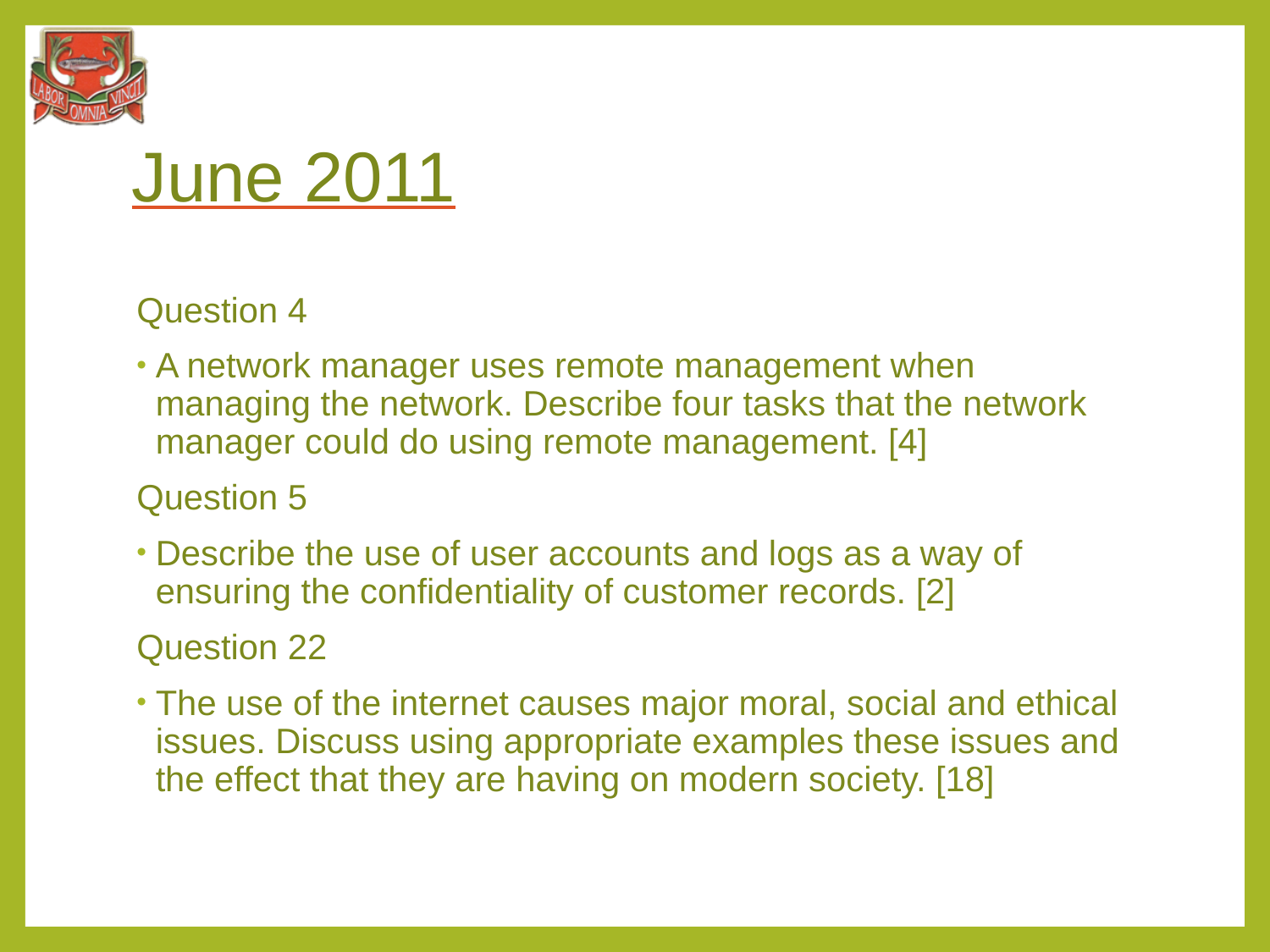

# June 2011
Question 4
A network manager uses remote management when managing the network. Describe four tasks that the network manager could do using remote management. [4]
Question 5
Describe the use of user accounts and logs as a way of ensuring the confidentiality of customer records. [2]
Question 22
The use of the internet causes major moral, social and ethical issues. Discuss using appropriate examples these issues and the effect that they are having on modern society. [18]